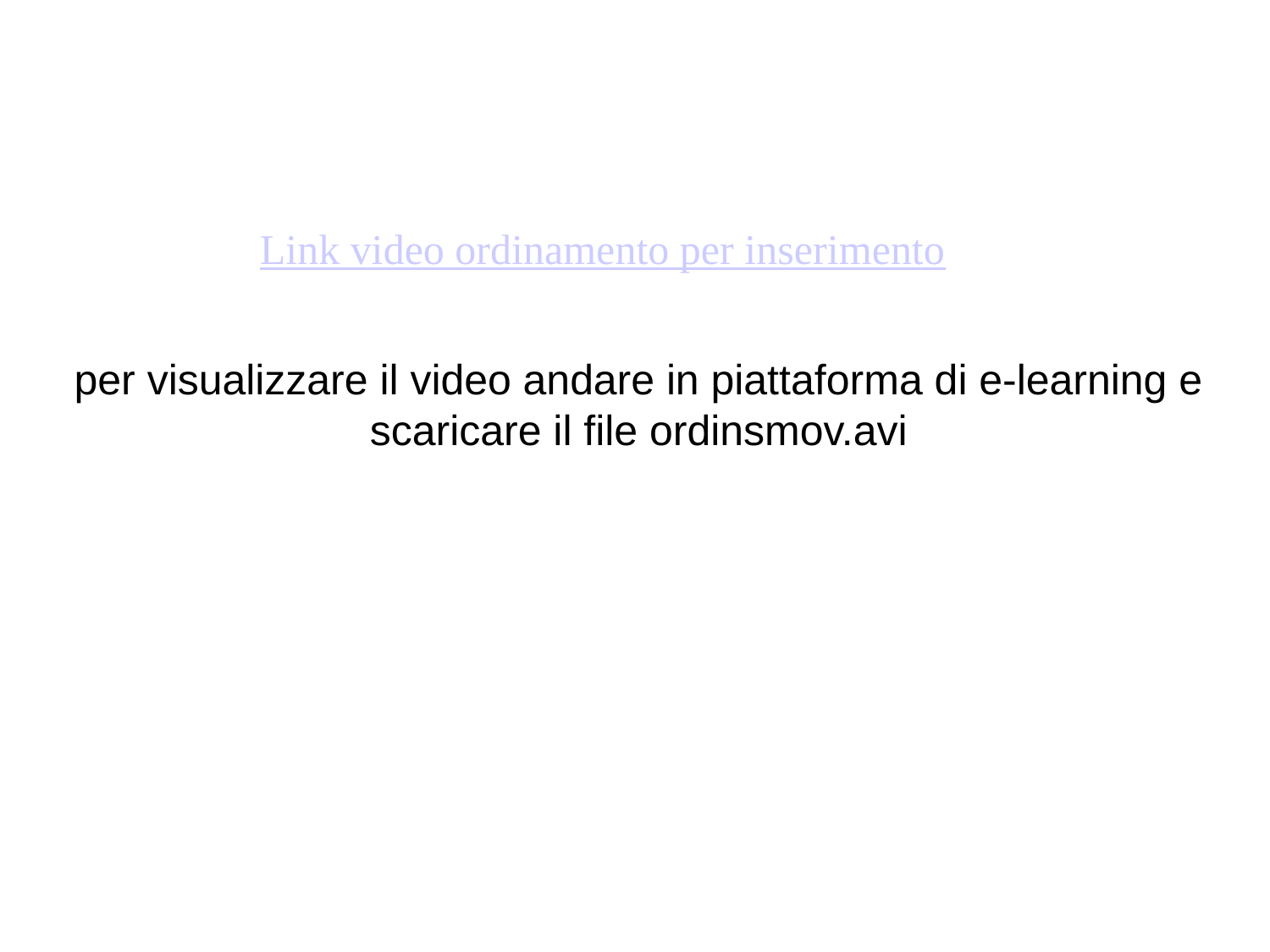

Link video ordinamento per inserimento
per visualizzare il video andare in piattaforma di e-learning e
scaricare il file ordinsmov.avi